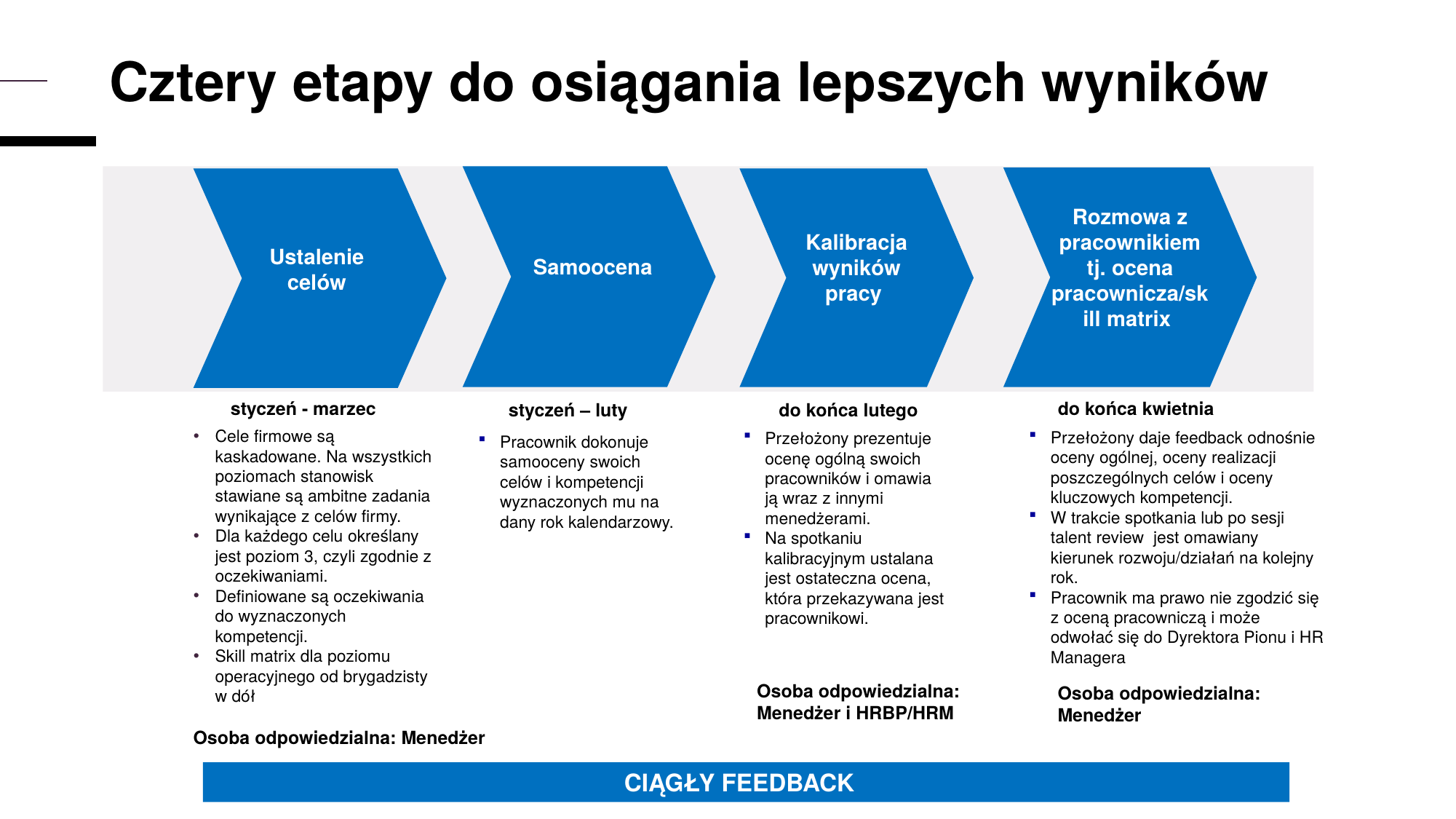

# Cztery etapy do osiągania lepszych wyników

 Samoocena
Rozmowa z pracownikiem tj. ocena pracownicza/skill matrix
Ustalenie  celów

Kalibracja wyników pracy
styczeń - marzec
do końca kwietnia
do końca lutego
styczeń – luty
Cele firmowe są kaskadowane. Na wszystkich poziomach stanowisk stawiane są ambitne zadania wynikające z celów firmy.
Dla każdego celu określany jest poziom 3, czyli zgodnie z oczekiwaniami.
Definiowane są oczekiwania do wyznaczonych kompetencji.
Skill matrix dla poziomu operacyjnego od brygadzisty w dół

Przełożony daje feedback odnośnie oceny ogólnej, oceny realizacji poszczególnych celów i oceny kluczowych kompetencji.
W trakcie spotkania lub po sesji  talent review  jest omawiany kierunek rozwoju/działań na kolejny rok.
Pracownik ma prawo nie zgodzić się z oceną pracowniczą i może odwołać się do Dyrektora Pionu i HR Managera
Przełożony prezentuje ocenę ogólną swoich pracowników i omawia ją wraz z innymi menedżerami.
Na spotkaniu kalibracyjnym ustalana jest ostateczna ocena, która przekazywana jest pracownikowi.
Pracownik dokonuje samooceny swoich celów i kompetencji wyznaczonych mu na dany rok kalendarzowy.

Osoba odpowiedzialna: Menedżer i HRBP/HRM
Osoba odpowiedzialna: Menedżer
Osoba odpowiedzialna: Menedżer
CIĄGŁY FEEDBACK